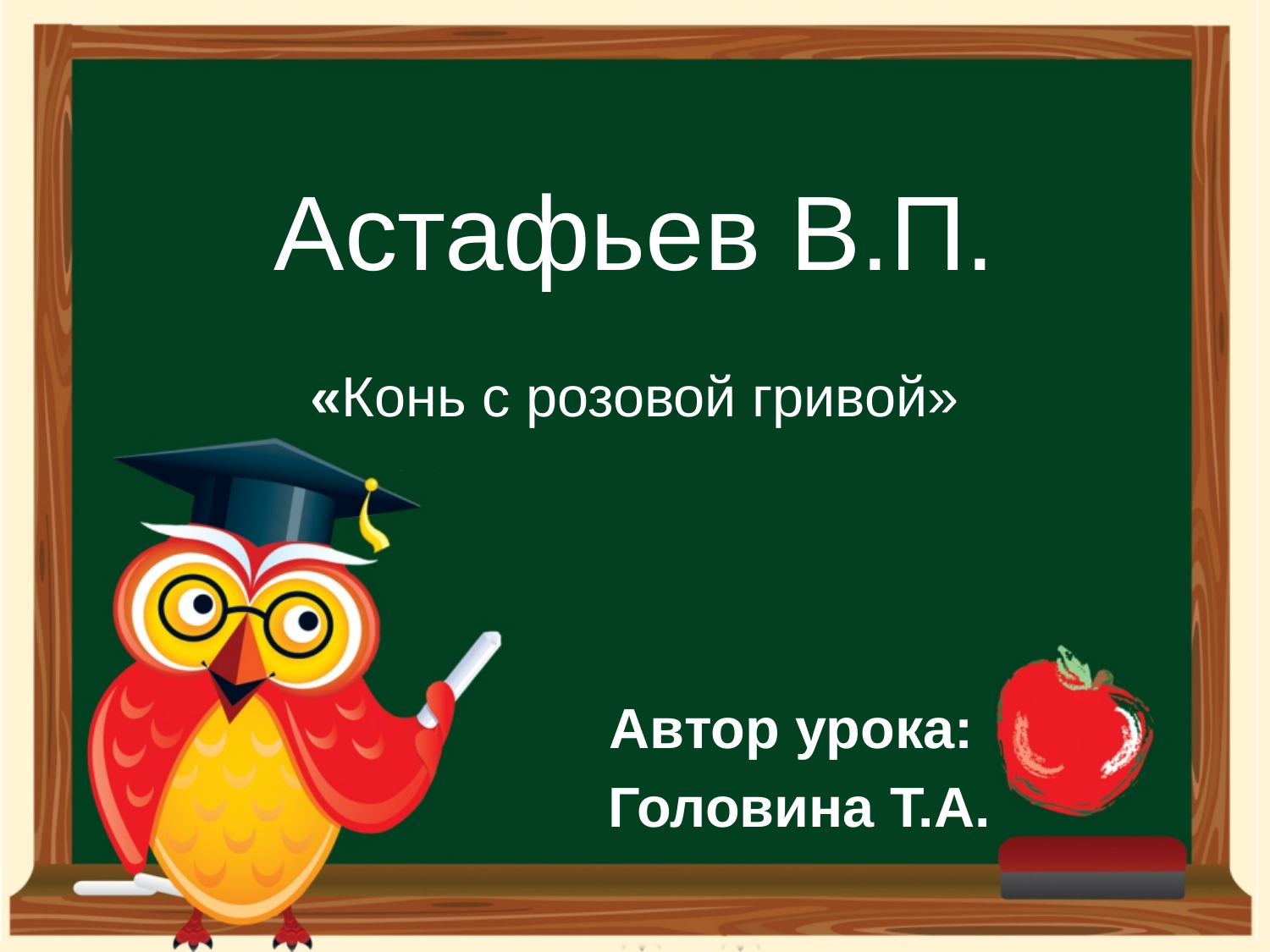

# Астафьев В.П.
«Конь с розовой гривой»
Автор урока:
Головина Т.А.